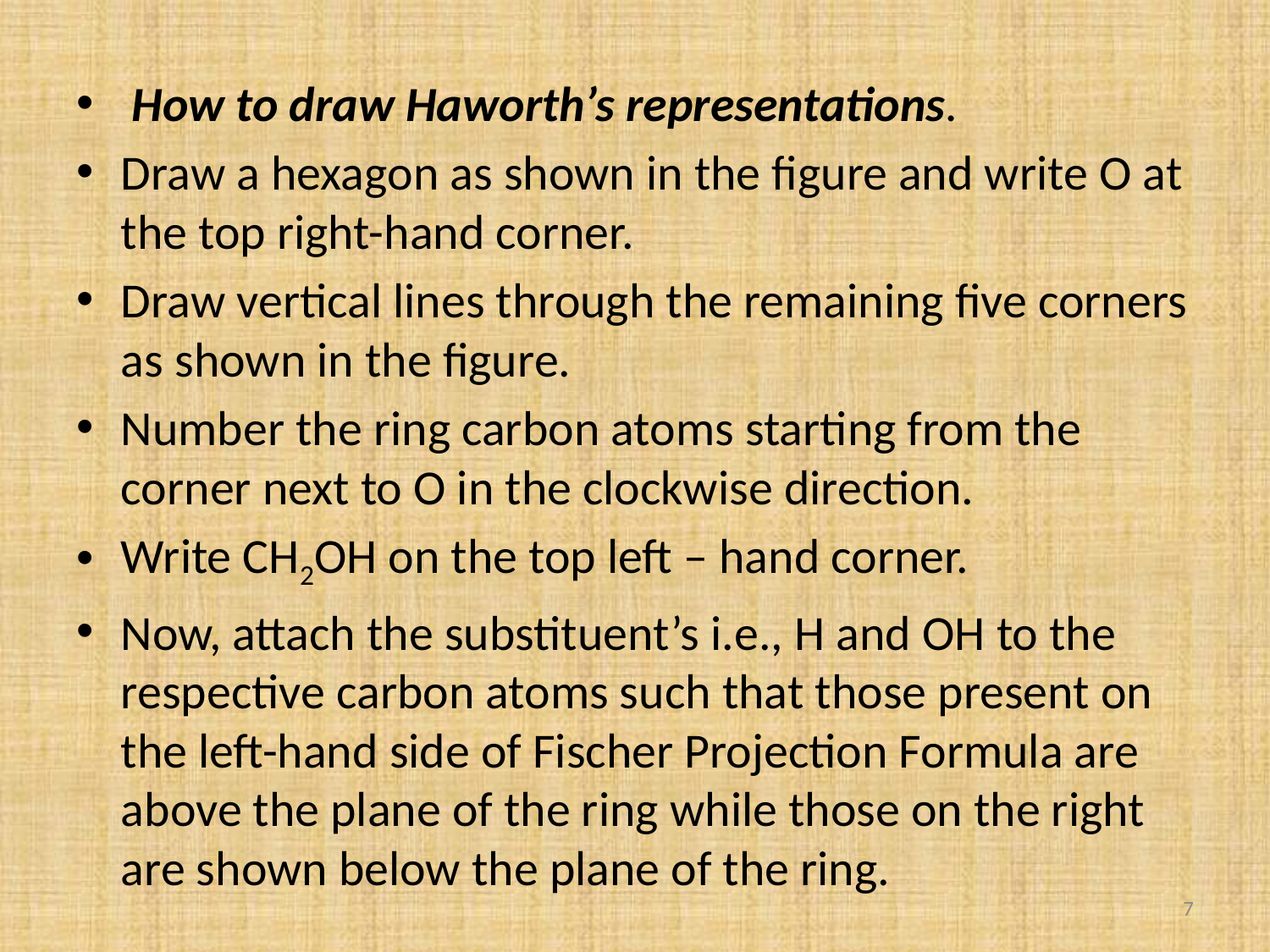

How to draw Haworth’s representations.
Draw a hexagon as shown in the figure and write O at the top right-hand corner.
Draw vertical lines through the remaining five corners as shown in the figure.
Number the ring carbon atoms starting from the corner next to O in the clockwise direction.
Write CH2OH on the top left – hand corner.
Now, attach the substituent’s i.e., H and OH to the respective carbon atoms such that those present on the left-hand side of Fischer Projection Formula are above the plane of the ring while those on the right are shown below the plane of the ring.

7